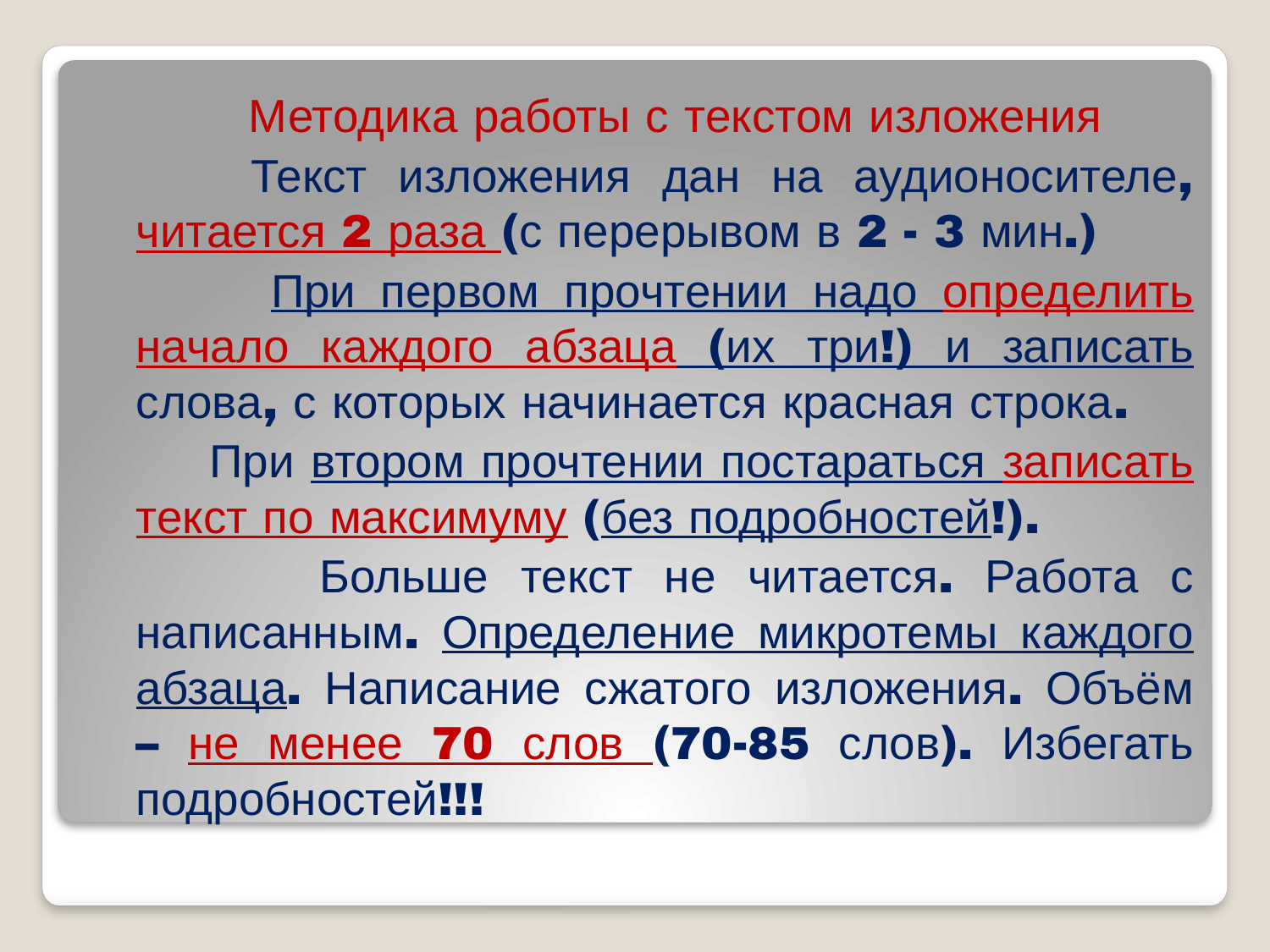

Методика работы с текстом изложения
     Текст изложения дан на аудионосителе, читается 2 раза (с перерывом в 2 - 3 мин.)
       При первом прочтении надо определить начало каждого абзаца (их три!) и записать слова, с которых начинается красная строка.
       При втором прочтении постараться записать текст по максимуму (без подробностей!).
       Больше текст не читается. Работа с написанным. Определение микротемы каждого абзаца. Написание сжатого изложения. Объём – не менее 70 слов (70-85 слов). Избегать подробностей!!!